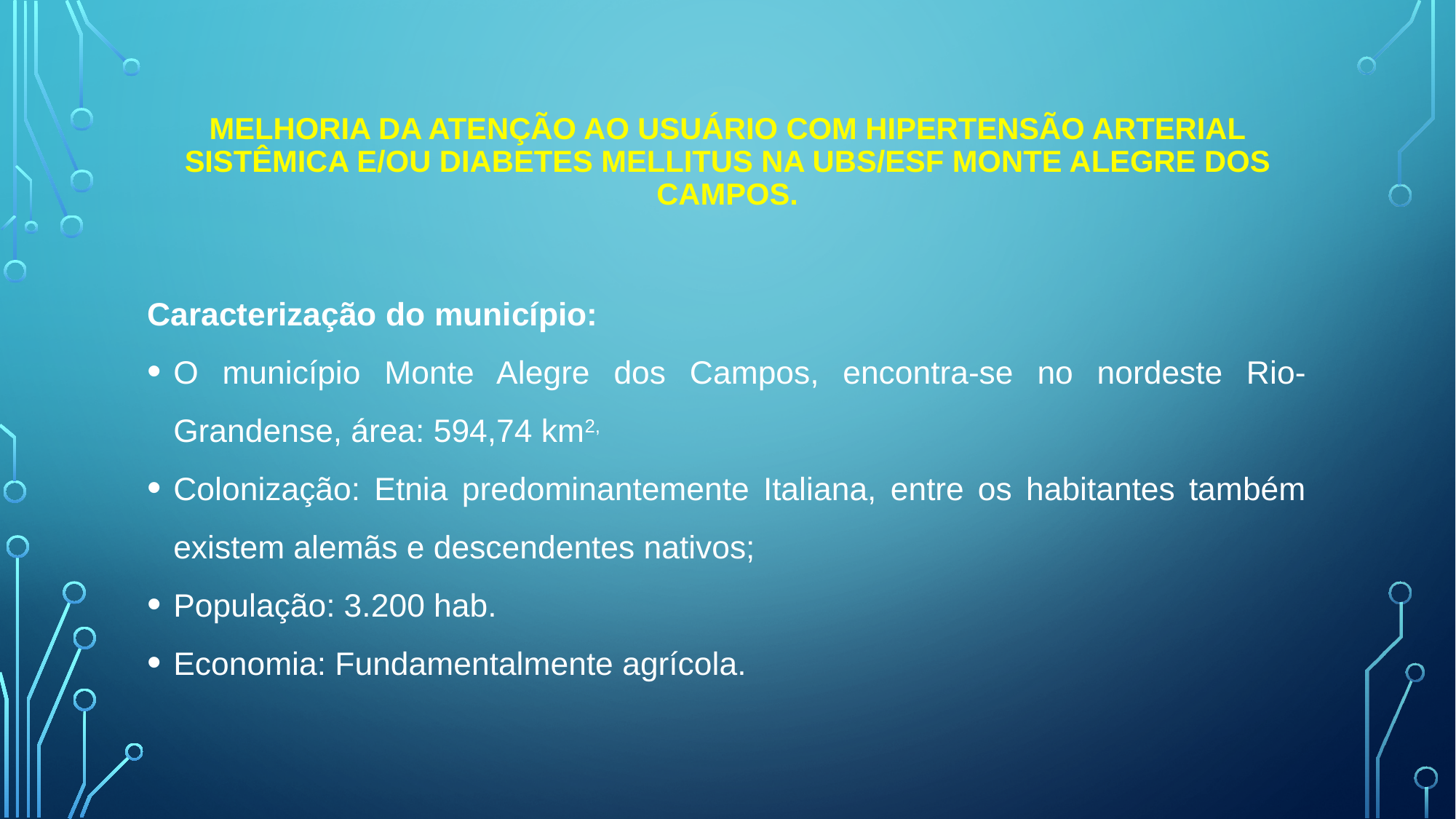

# Melhoria da Atenção ao usuário com hipertensão arterial sistêmica e/ou Diabetes Mellitus na UBS/ESF Monte Alegre dos Campos.
Caracterização do município:
O município Monte Alegre dos Campos, encontra-se no nordeste Rio-Grandense, área: 594,74 km2,
Colonização: Etnia predominantemente Italiana, entre os habitantes também existem alemãs e descendentes nativos;
População: 3.200 hab.
Economia: Fundamentalmente agrícola.